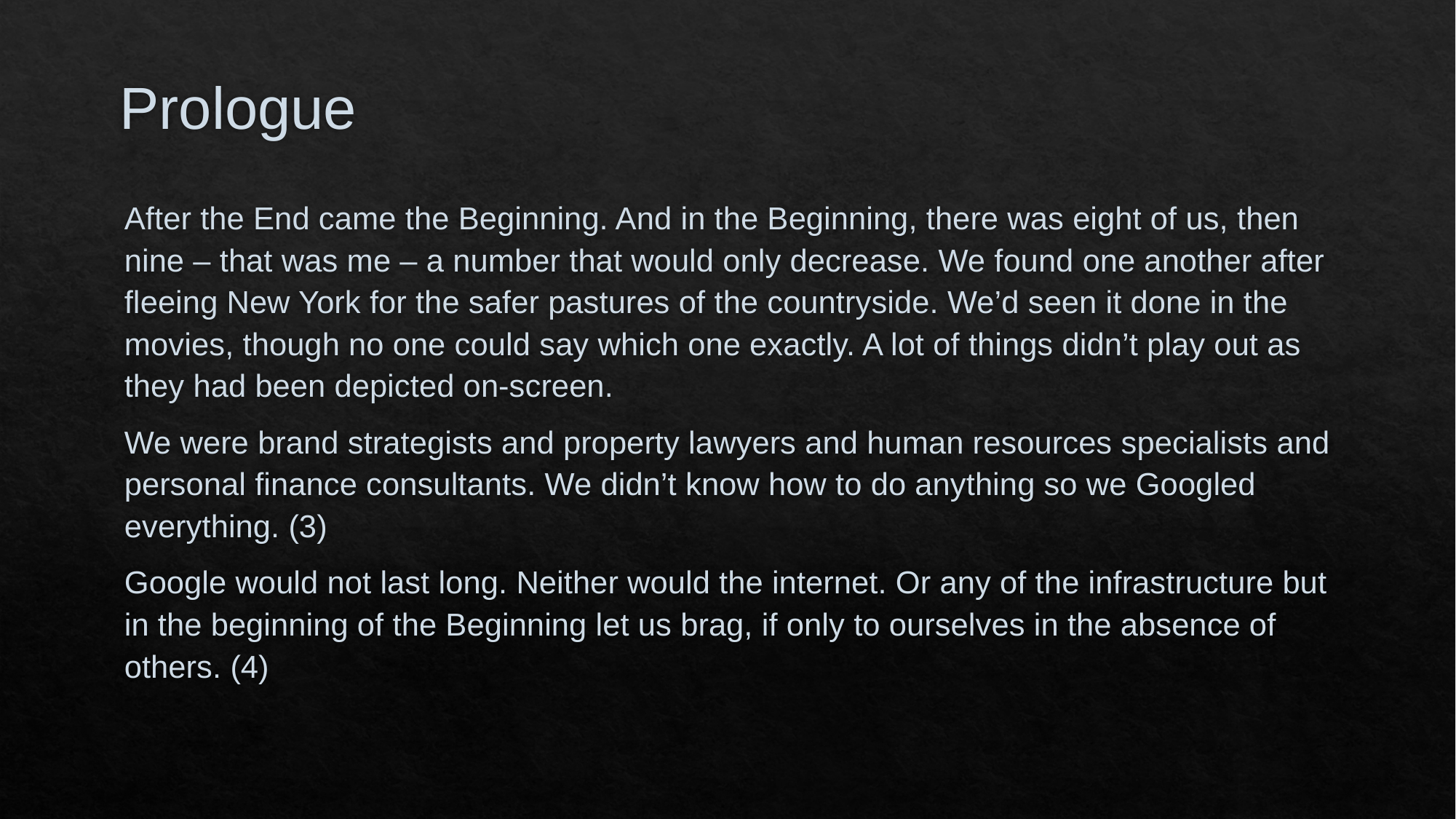

# Prologue
After the End came the Beginning. And in the Beginning, there was eight of us, then nine – that was me – a number that would only decrease. We found one another after fleeing New York for the safer pastures of the countryside. We’d seen it done in the movies, though no one could say which one exactly. A lot of things didn’t play out as they had been depicted on-screen.
	We were brand strategists and property lawyers and human resources specialists and personal finance consultants. We didn’t know how to do anything so we Googled everything. (3)
	Google would not last long. Neither would the internet. Or any of the infrastructure but in the beginning of the Beginning let us brag, if only to ourselves in the absence of others. (4)